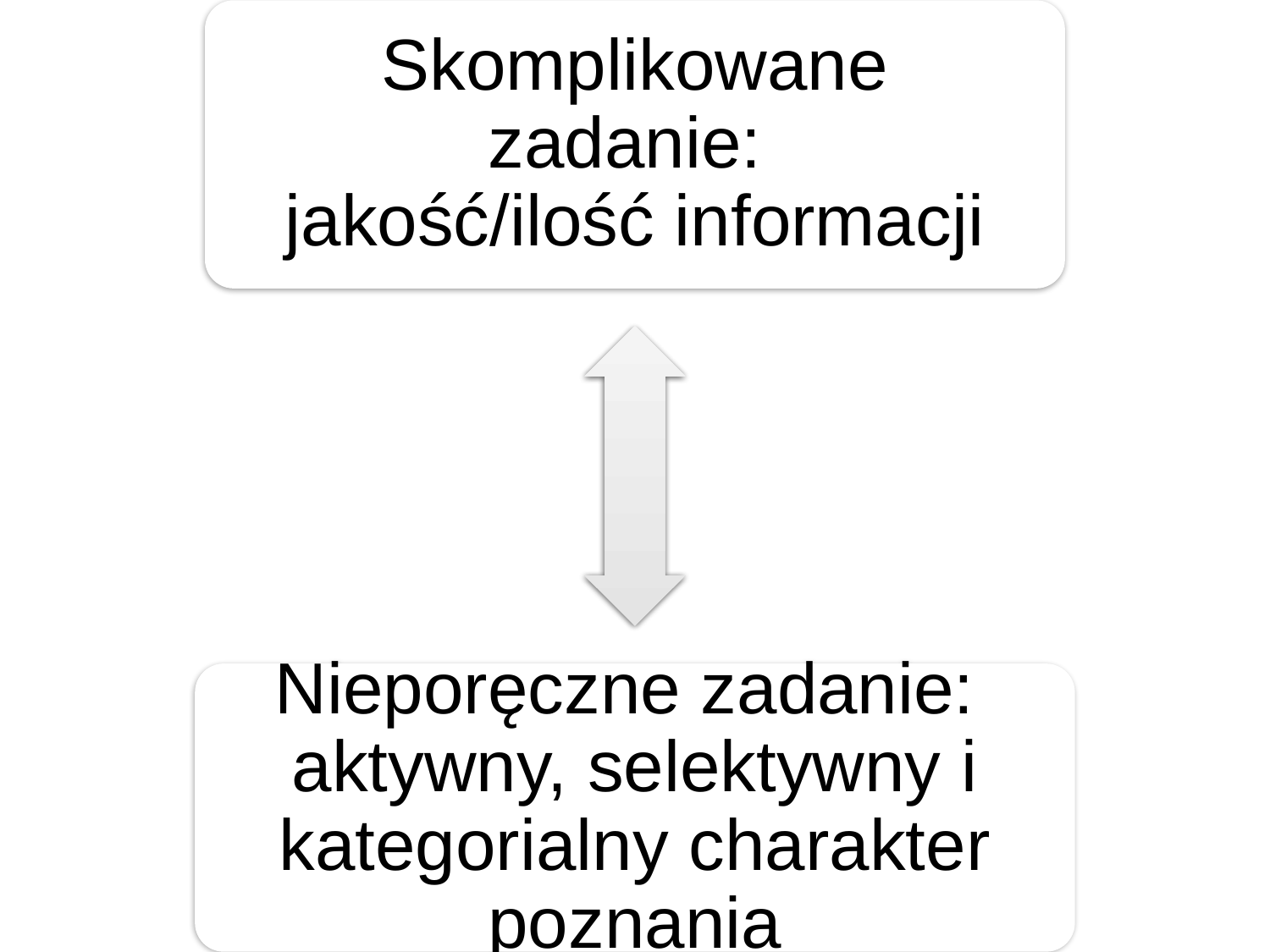

Skomplikowane zadanie:
jakość/ilość informacji

Nieporęczne zadanie:
aktywny, selektywny i kategorialny charakter poznania